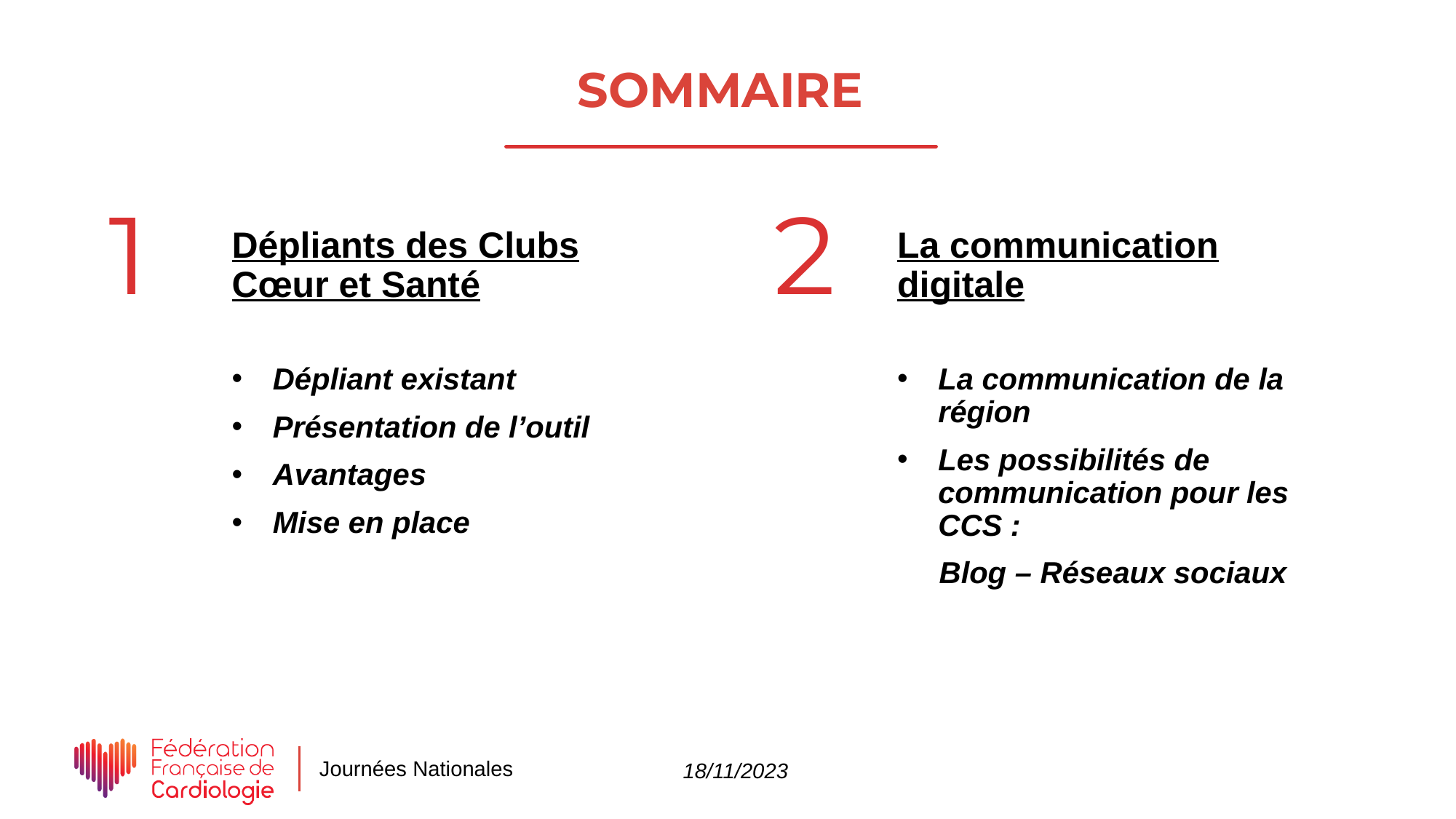

1
2
Dépliants des Clubs Cœur et Santé
La communication digitale
Dépliant existant
Présentation de l’outil
Avantages
Mise en place
La communication de la région
Les possibilités de communication pour les CCS :
     Blog – Réseaux sociaux
18/11/2023
Journées Nationales